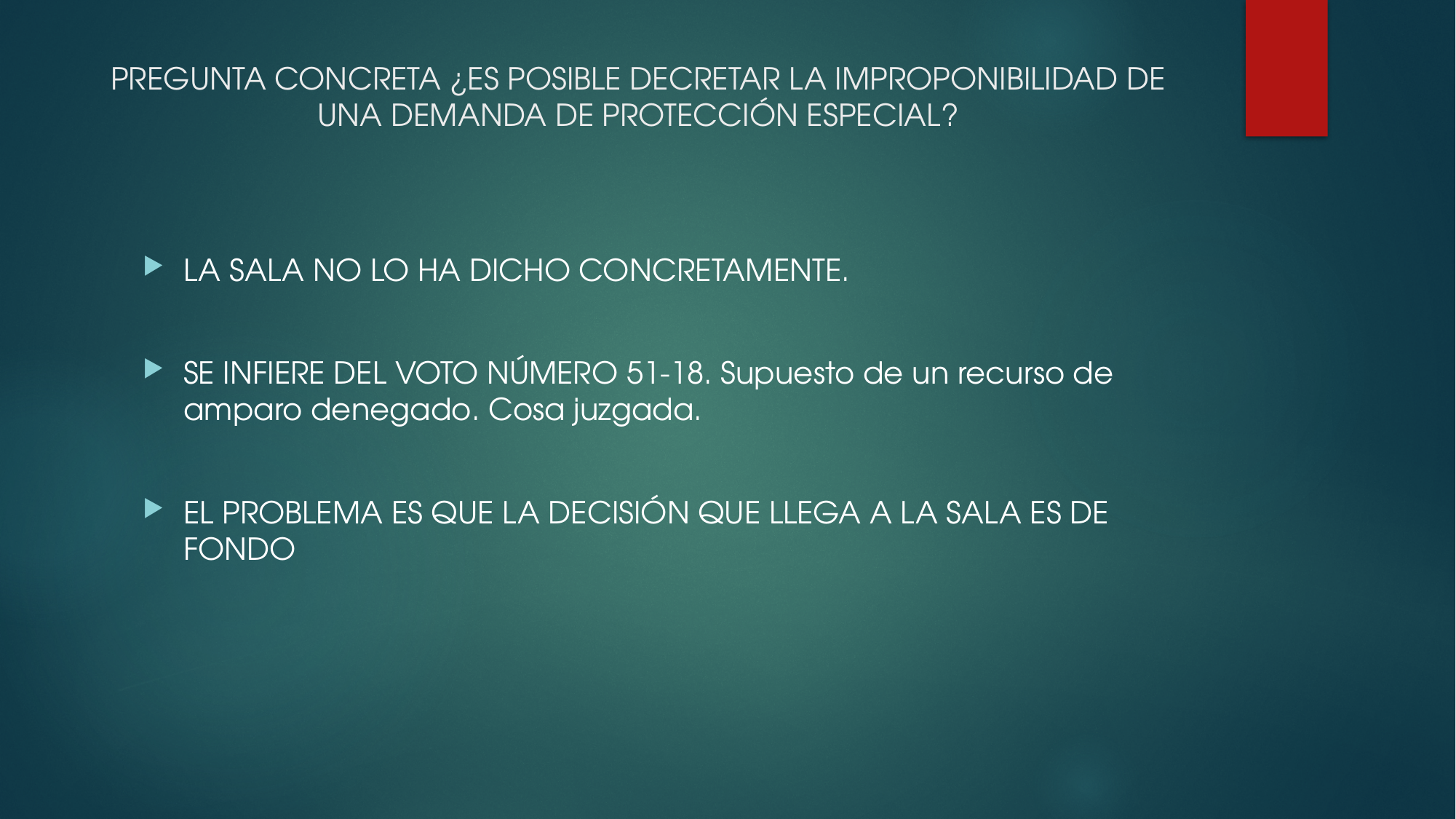

# PREGUNTA CONCRETA ¿ES POSIBLE DECRETAR LA IMPROPONIBILIDAD DE UNA DEMANDA DE PROTECCIÓN ESPECIAL?
LA SALA NO LO HA DICHO CONCRETAMENTE.

SE INFIERE DEL VOTO NÚMERO 51-18. Supuesto de un recurso de amparo denegado. Cosa juzgada.

EL PROBLEMA ES QUE LA DECISIÓN QUE LLEGA A LA SALA ES DE FONDO